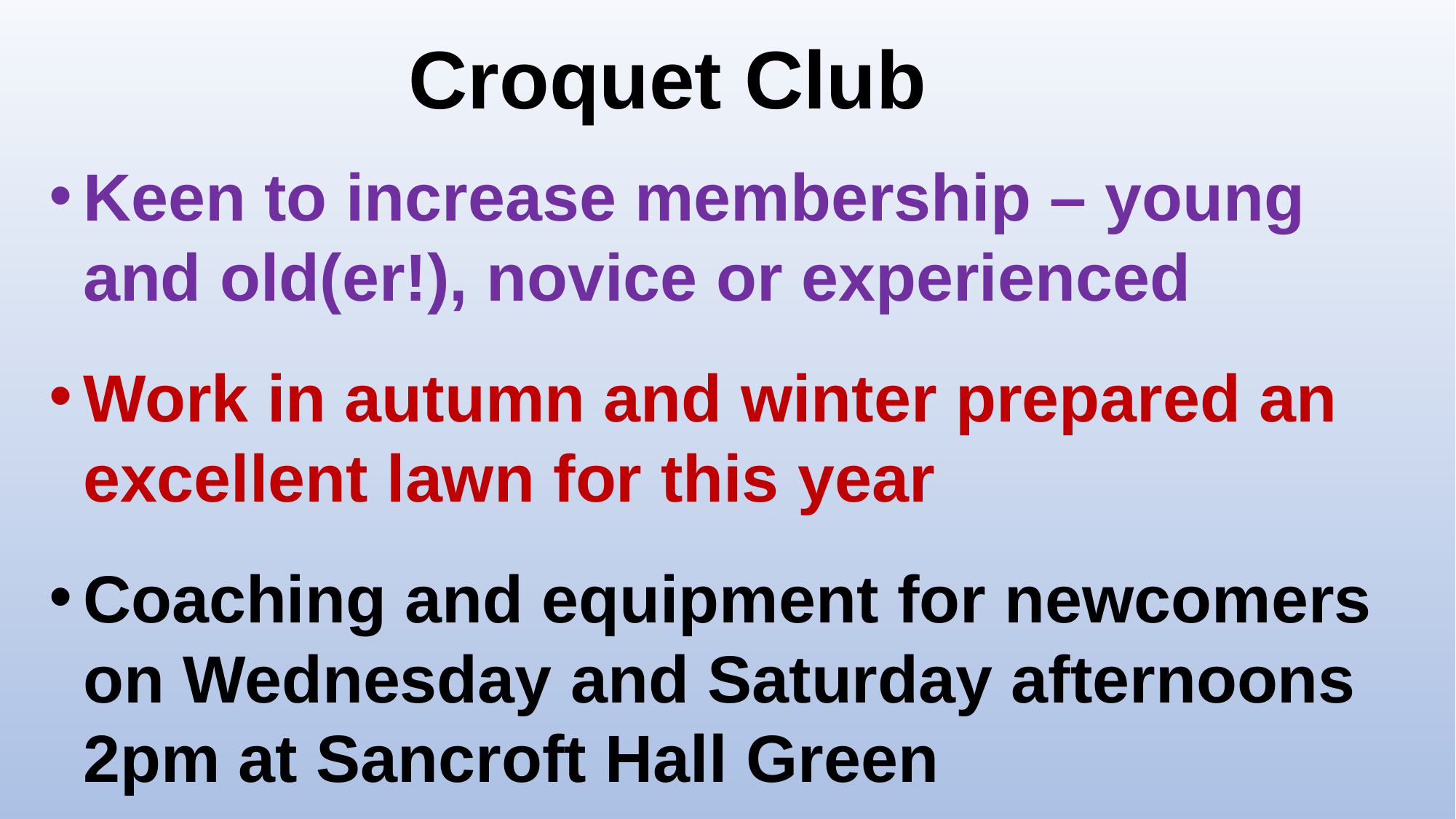

Croquet Club
Keen to increase membership – young and old(er!), novice or experienced
Work in autumn and winter prepared an excellent lawn for this year
Coaching and equipment for newcomers on Wednesday and Saturday afternoons 2pm at Sancroft Hall Green